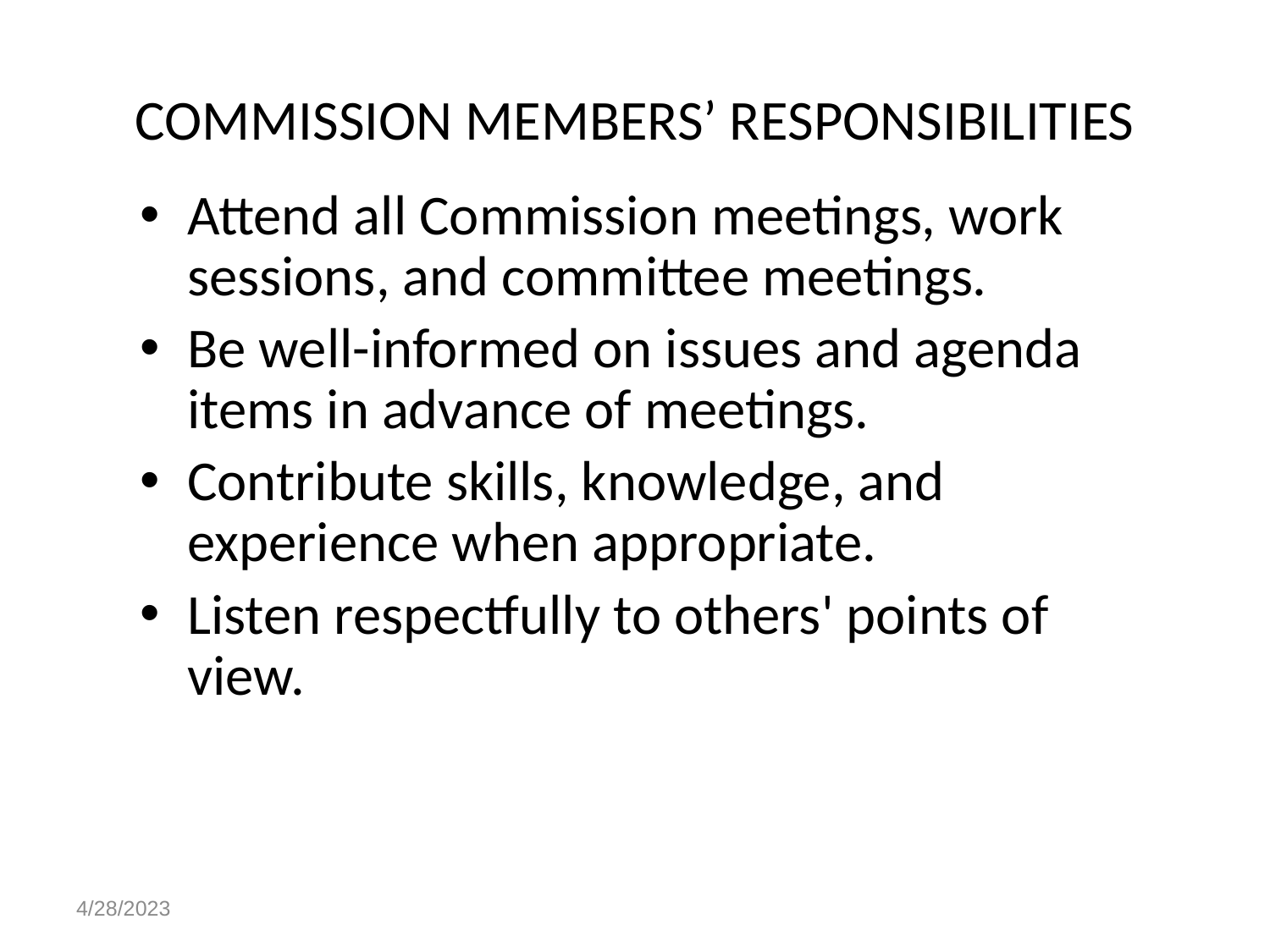

# COMMISSION MEMBERS’ RESPONSIBILITIES
Attend all Commission meetings, work sessions, and committee meetings.
Be well-informed on issues and agenda items in advance of meetings.
Contribute skills, knowledge, and experience when appropriate.
Listen respectfully to others' points of view.
4/28/2023